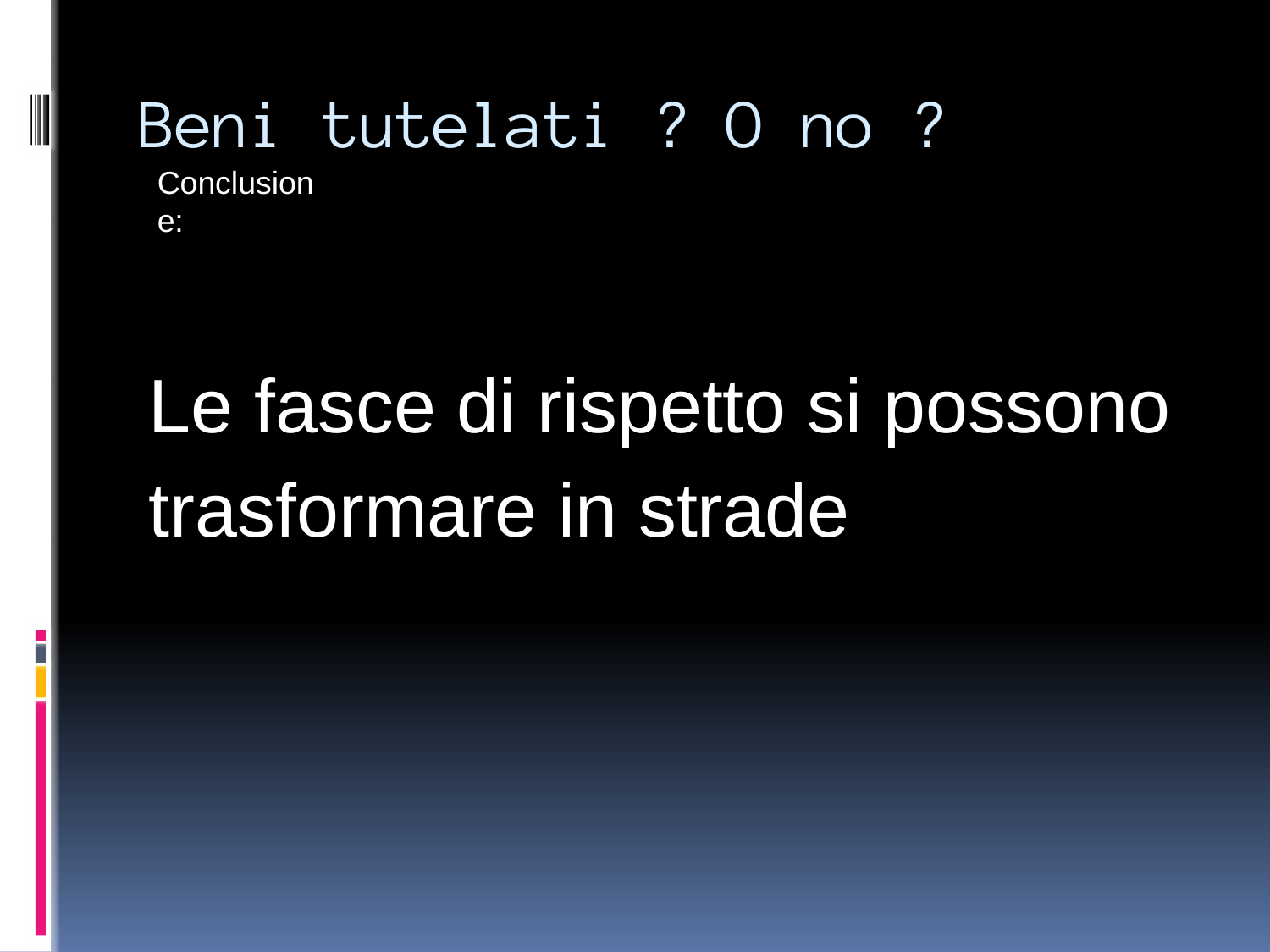

# Beni tutelati ? O no ?
Conclusione:

Le fasce di rispetto si possono
trasformare in strade